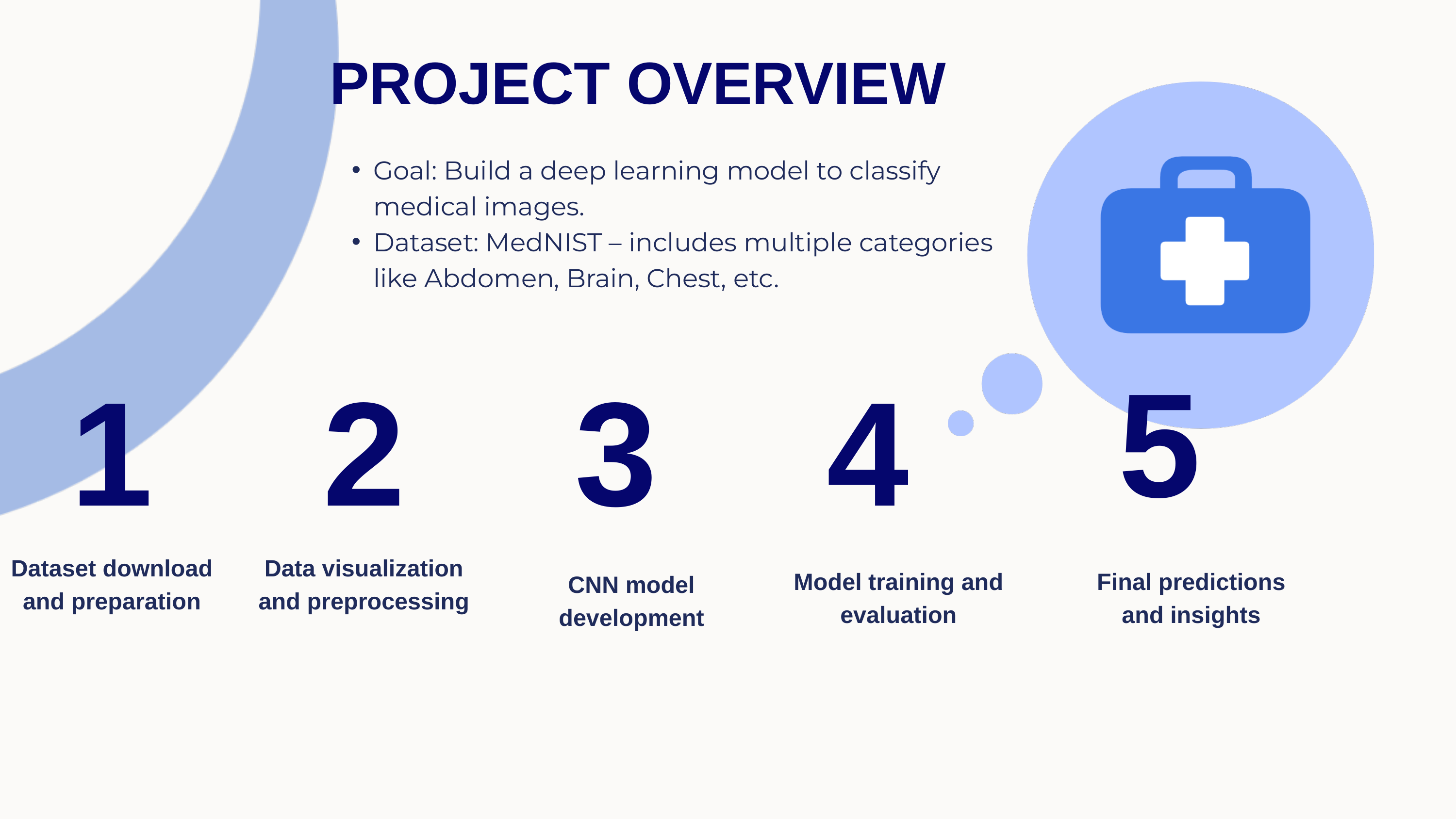

PROJECT OVERVIEW

Goal: Build a deep learning model to classify medical images.
Dataset: MedNIST – includes multiple categories like Abdomen, Brain, Chest, etc.

5
1
2
3
4
Dataset download and preparation
Data visualization and preprocessing
Model training and evaluation
Final predictions and insights
CNN model development